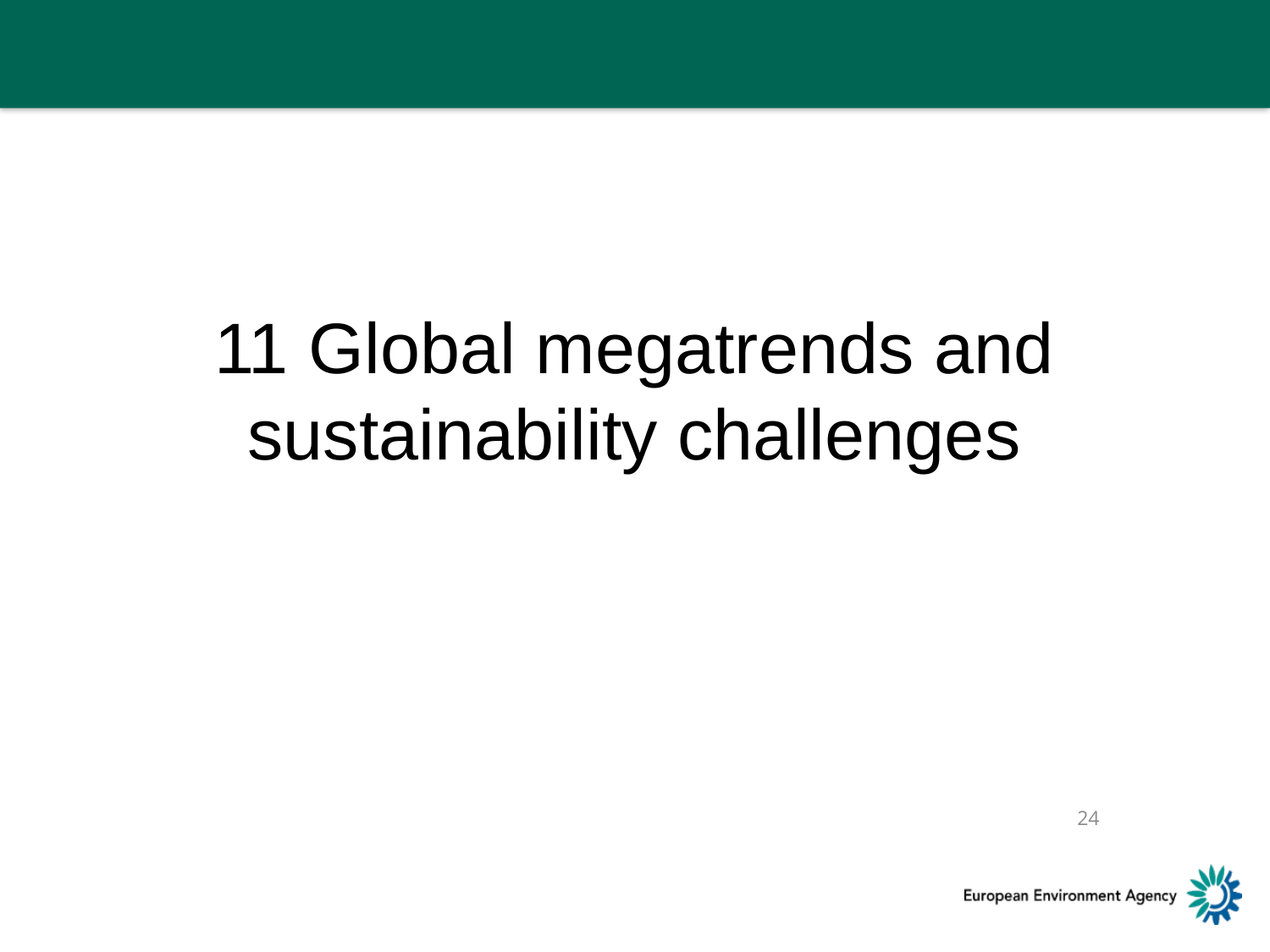

# 11 Global megatrends and sustainability challenges